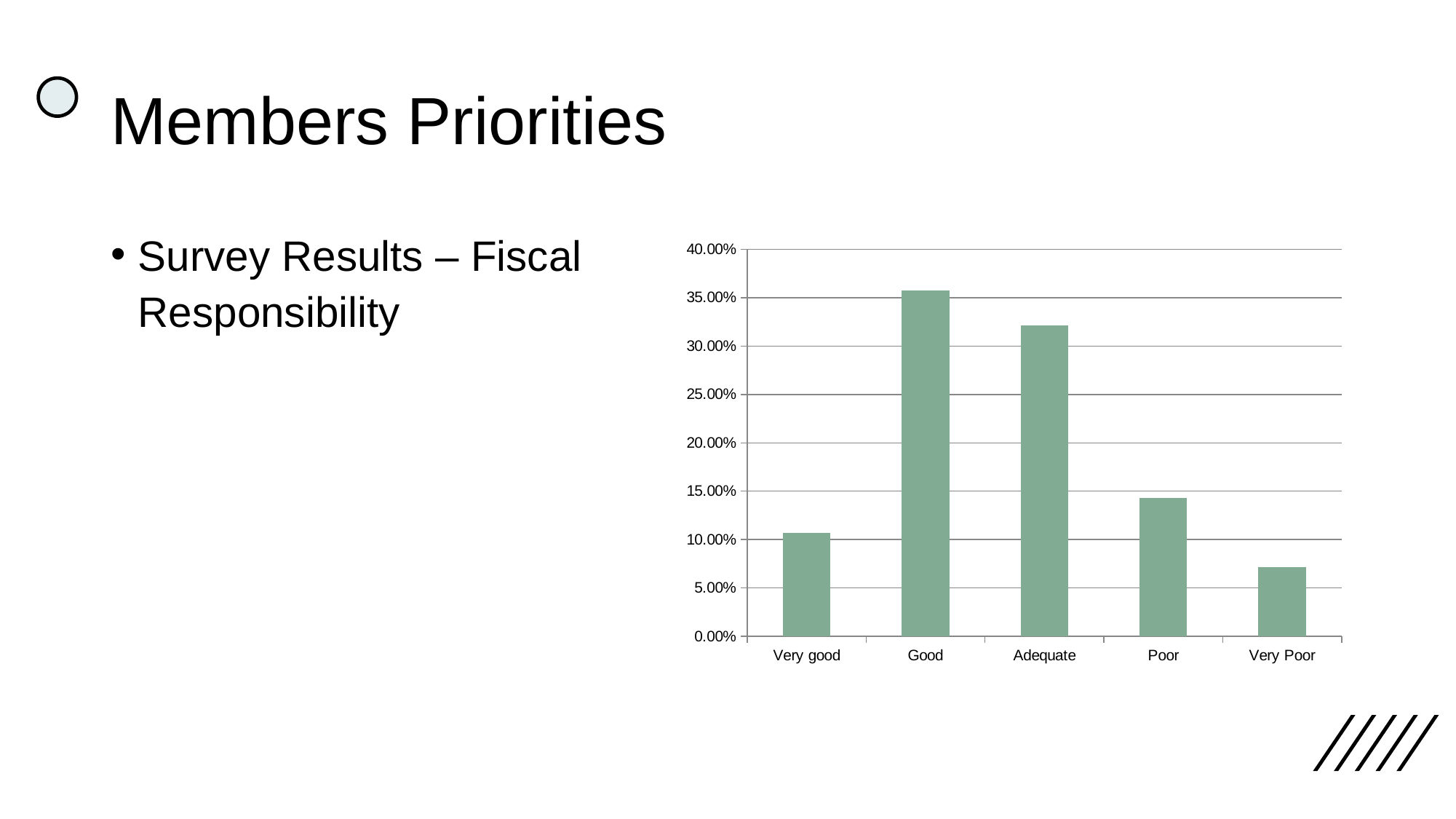

# Members Priorities
Survey Results – Fiscal Responsibility

### Chart

| Category |
|---|

### Chart

| Category | Responses |
|---|---|
| Very good | 0.1071 |
| Good | 0.3571 |
| Adequate | 0.3214 |
| Poor | 0.1429 |
| Very Poor | 0.07139999999999999 |